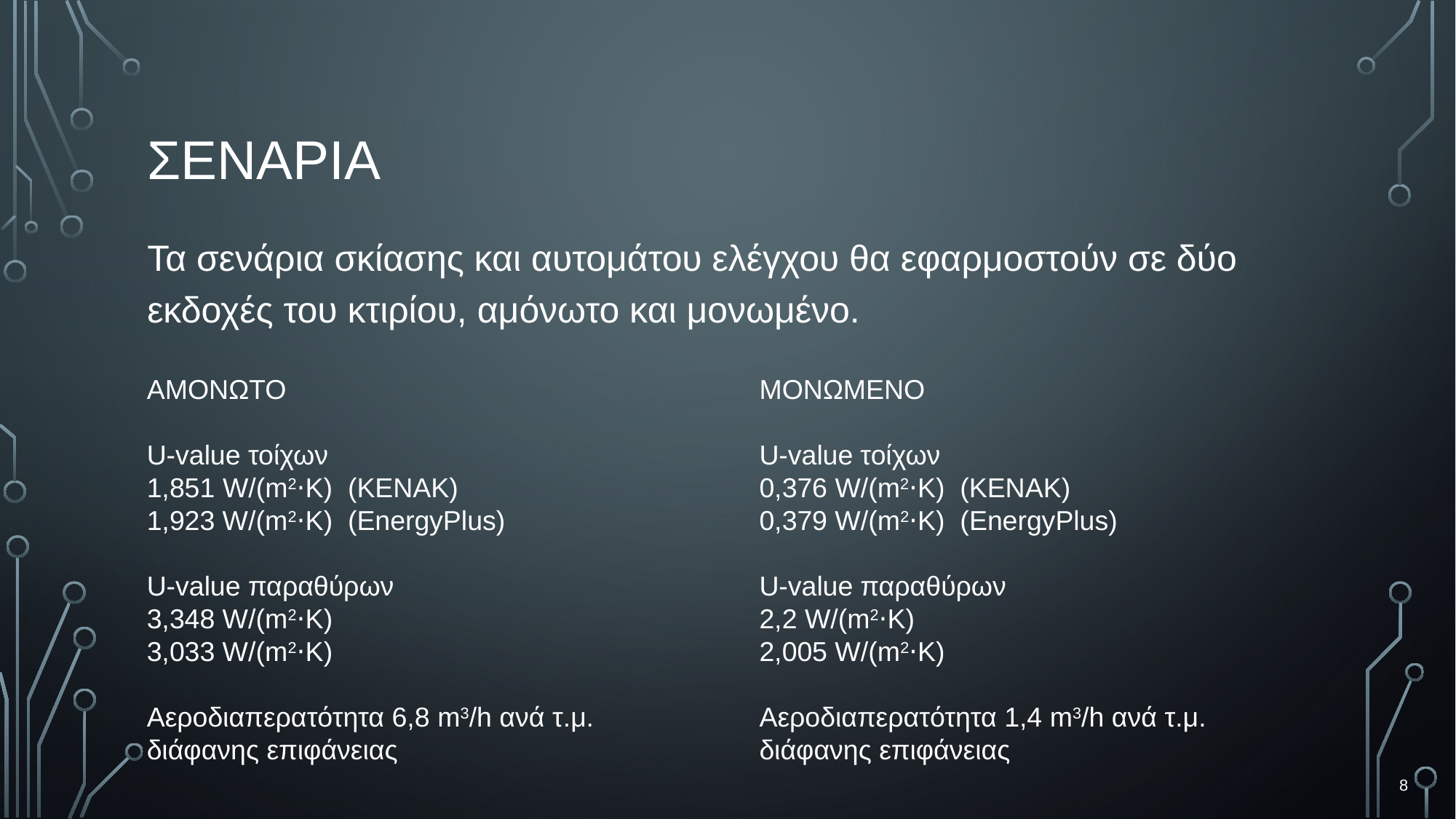

# ΣΕΝΑΡΙΑ
Τα σενάρια σκίασης και αυτομάτου ελέγχου θα εφαρμοστούν σε δύο εκδοχές του κτιρίου, αμόνωτο και μονωμένο.
ΑΜΟΝΩΤΟ

U-value τοίχων
1,851 W/(m2⋅K)  (ΚΕΝΑΚ)
1,923 W/(m2⋅K)  (EnergyPlus)

U-value παραθύρων
3,348 W/(m2⋅K)
3,033 W/(m2⋅K)

Αεροδιαπερατότητα 6,8 m3/h ανά τ.μ. διάφανης επιφάνειας
ΜΟΝΩΜΕΝΟ

U-value τοίχων
0,376 W/(m2⋅K)  (ΚΕΝΑΚ)
0,379 W/(m2⋅K)  (EnergyPlus)

U-value παραθύρων
2,2 W/(m2⋅K)
2,005 W/(m2⋅K)

Αεροδιαπερατότητα 1,4 m3/h ανά τ.μ. διάφανης επιφάνειας
8